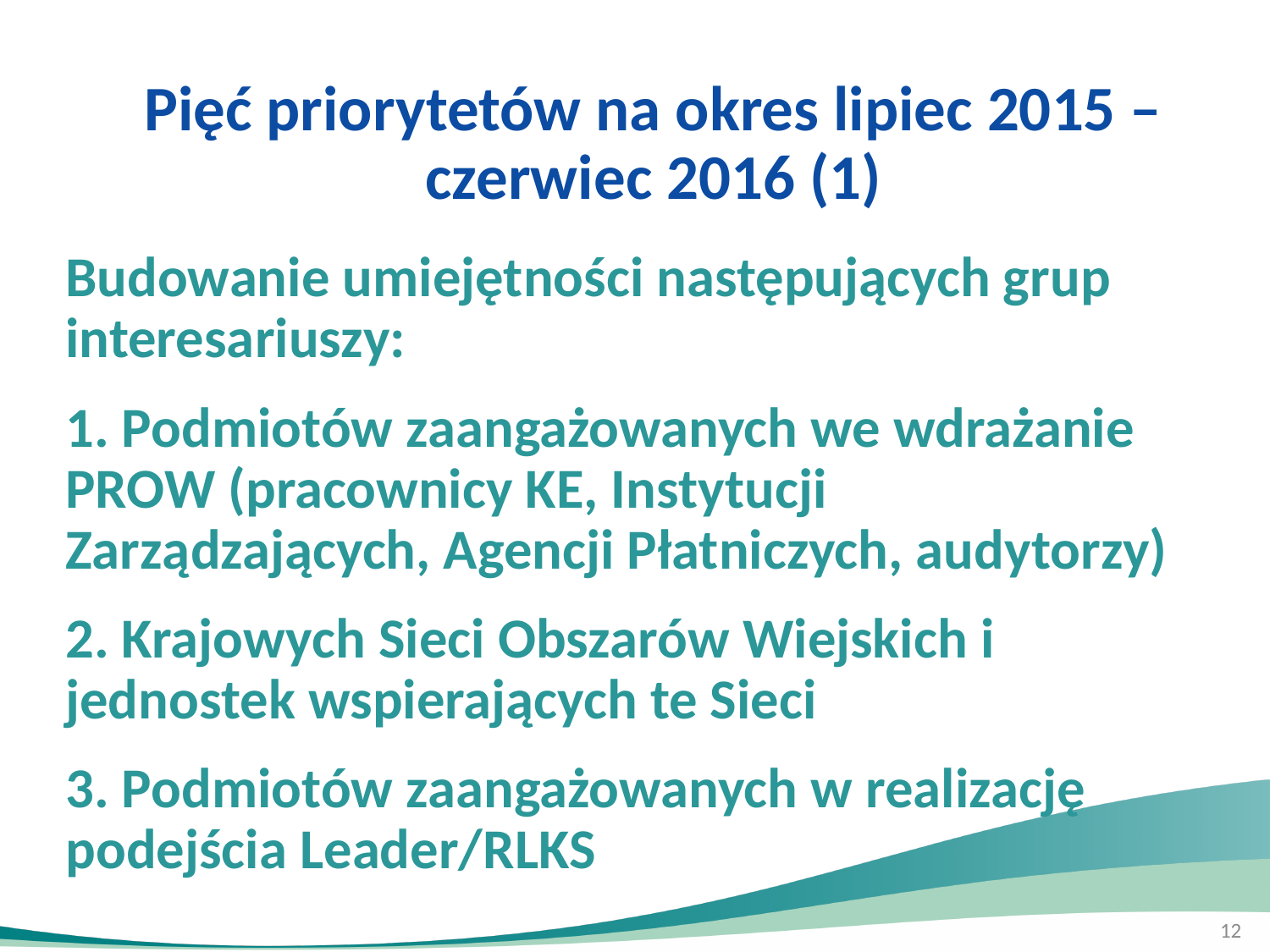

Pięć priorytetów na okres lipiec 2015 – czerwiec 2016 (1)
Budowanie umiejętności następujących grup interesariuszy:
1. Podmiotów zaangażowanych we wdrażanie PROW (pracownicy KE, Instytucji Zarządzających, Agencji Płatniczych, audytorzy)
2. Krajowych Sieci Obszarów Wiejskich i jednostek wspierających te Sieci
3. Podmiotów zaangażowanych w realizację podejścia Leader/RLKS
12